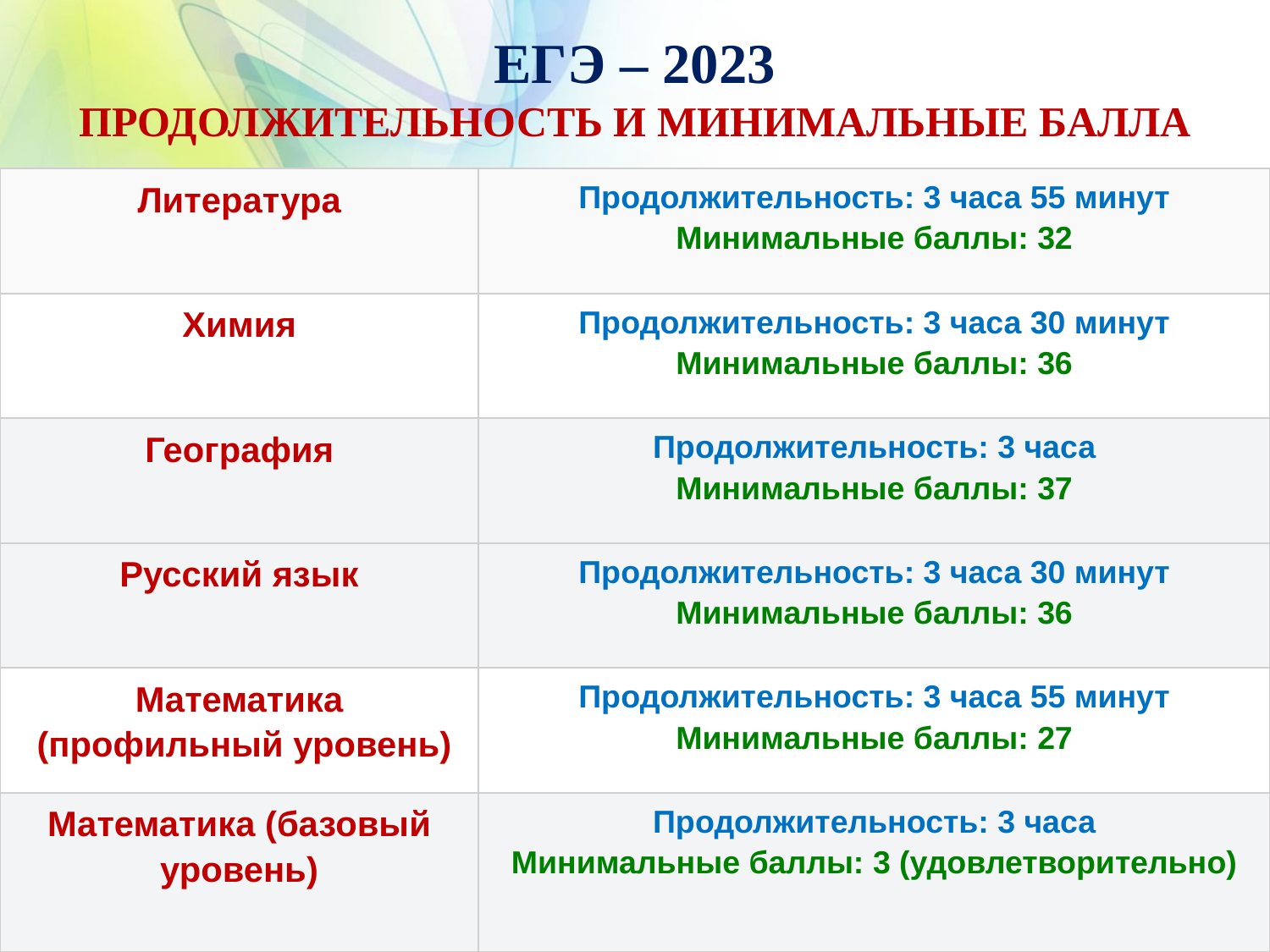

ЕГЭ – 2023
Продолжительность и минимальные балла
| Литература | Продолжительность: 3 часа 55 минут Минимальные баллы: 32 |
| --- | --- |
| Химия | Продолжительность: 3 часа 30 минут Минимальные баллы: 36 |
| География | Продолжительность: 3 часа Минимальные баллы: 37 |
| Русский язык | Продолжительность: 3 часа 30 минут Минимальные баллы: 36 |
| Математика (профильный уровень) | Продолжительность: 3 часа 55 минут Минимальные баллы: 27 |
| Математика (базовый уровень) | Продолжительность: 3 часа Минимальные баллы: 3 (удовлетворительно) |